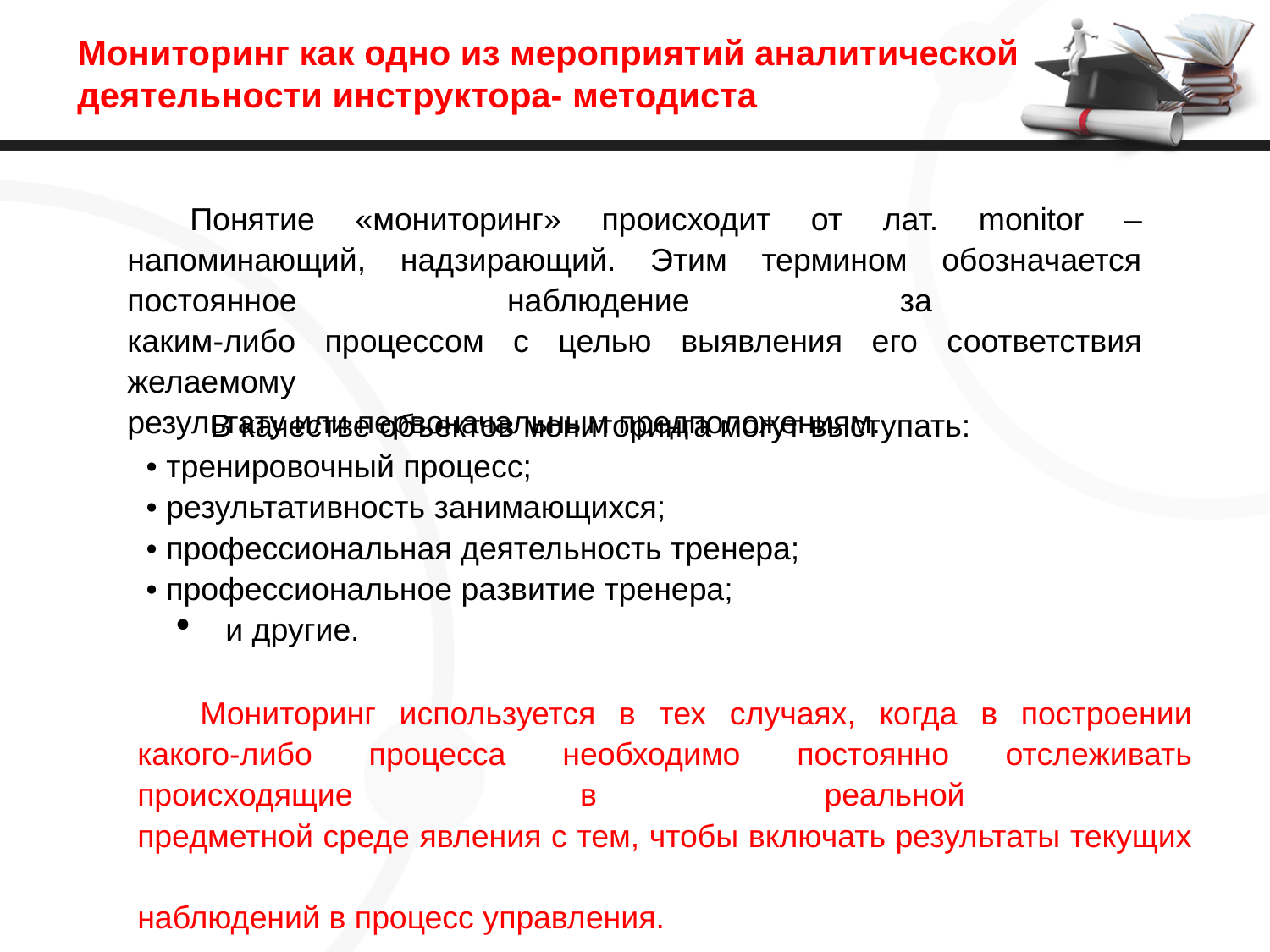

# Мониторинг как одно из мероприятий аналитической деятельности инструктора- методиста
Понятие «мониторинг» происходит от лат. monitor – напоминающий, надзирающий. Этим термином обозначается постоянное наблюдение за
каким-либо процессом с целью выявления его соответствия желаемому
результату или первоначальным предположениям.
	В качестве объектов мониторинга могут выступать:
• тренировочный процесс;
• результативность занимающихся;
• профессиональная деятельность тренера;
• профессиональное развитие тренера;
  и другие.
Мониторинг используется в тех случаях, когда в построении какого-либо процесса необходимо постоянно отслеживать происходящие в реальной
предметной среде явления с тем, чтобы включать результаты текущих
наблюдений в процесс управления.